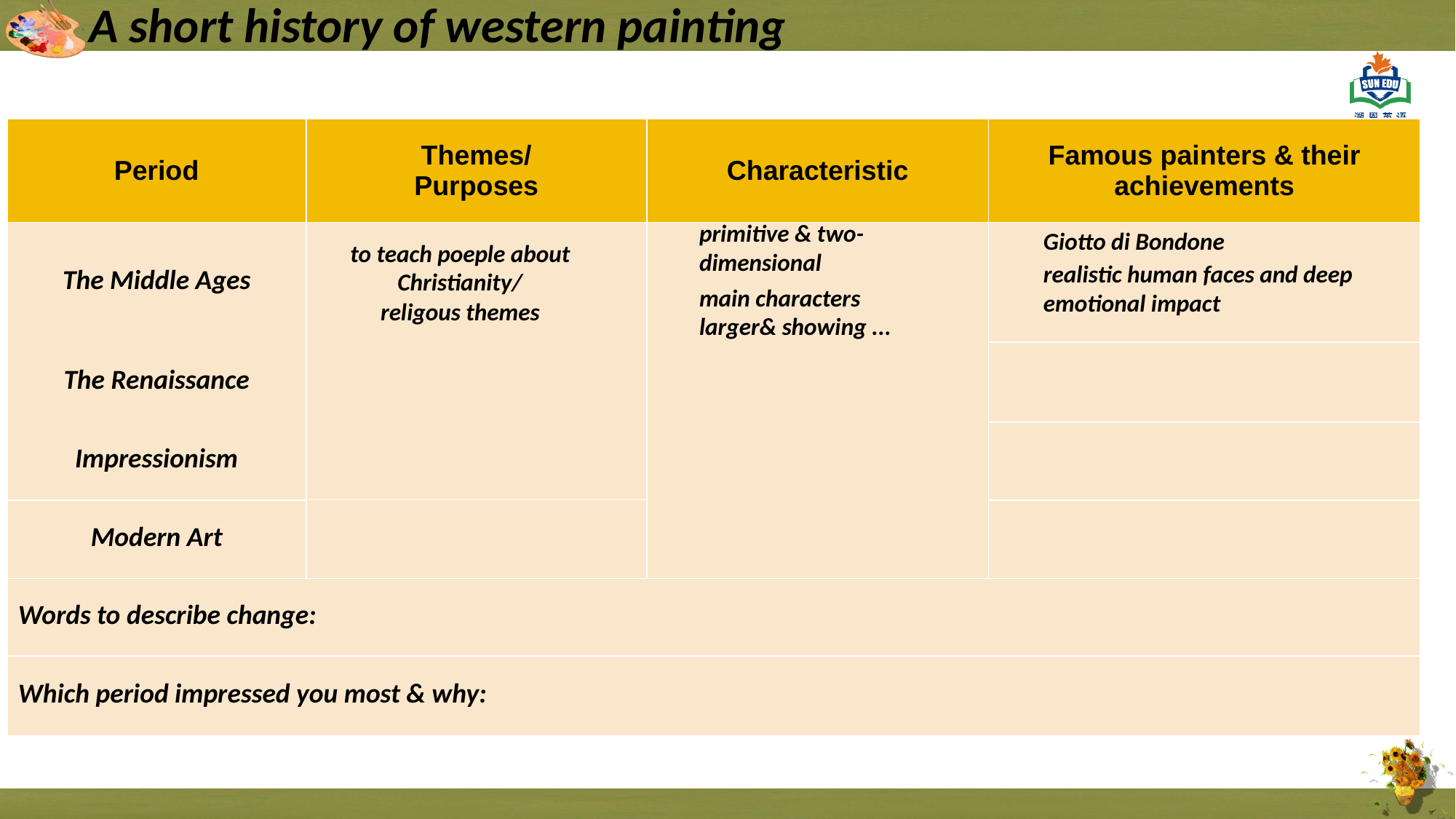

A short history of western painting
| Period | Themes/ Purposes | Characteristic | Famous painters & their achievements |
| --- | --- | --- | --- |
| The Middle Ages |  |  |  |
| The Renaissance |  |  |  |
|  |  |  |  |
|  |  |  |  |
|  |  |  |  |
| Impressionism |  |  |  |
|  |  |  |  |
|  |  |  |  |
|  |  |  |  |
|  |  |  |  |
|  |  |  |  |
| Modern Art |  |  |  |
| Words to describe change: |  |  |  |
| Which period impressed you most & why: |  |  |  |
primitive & two-dimensional

Giotto di Bondone
to teach poeple about Christianity/
religous themes
realistic human faces and deep emotional impact
main characters larger& showing ...